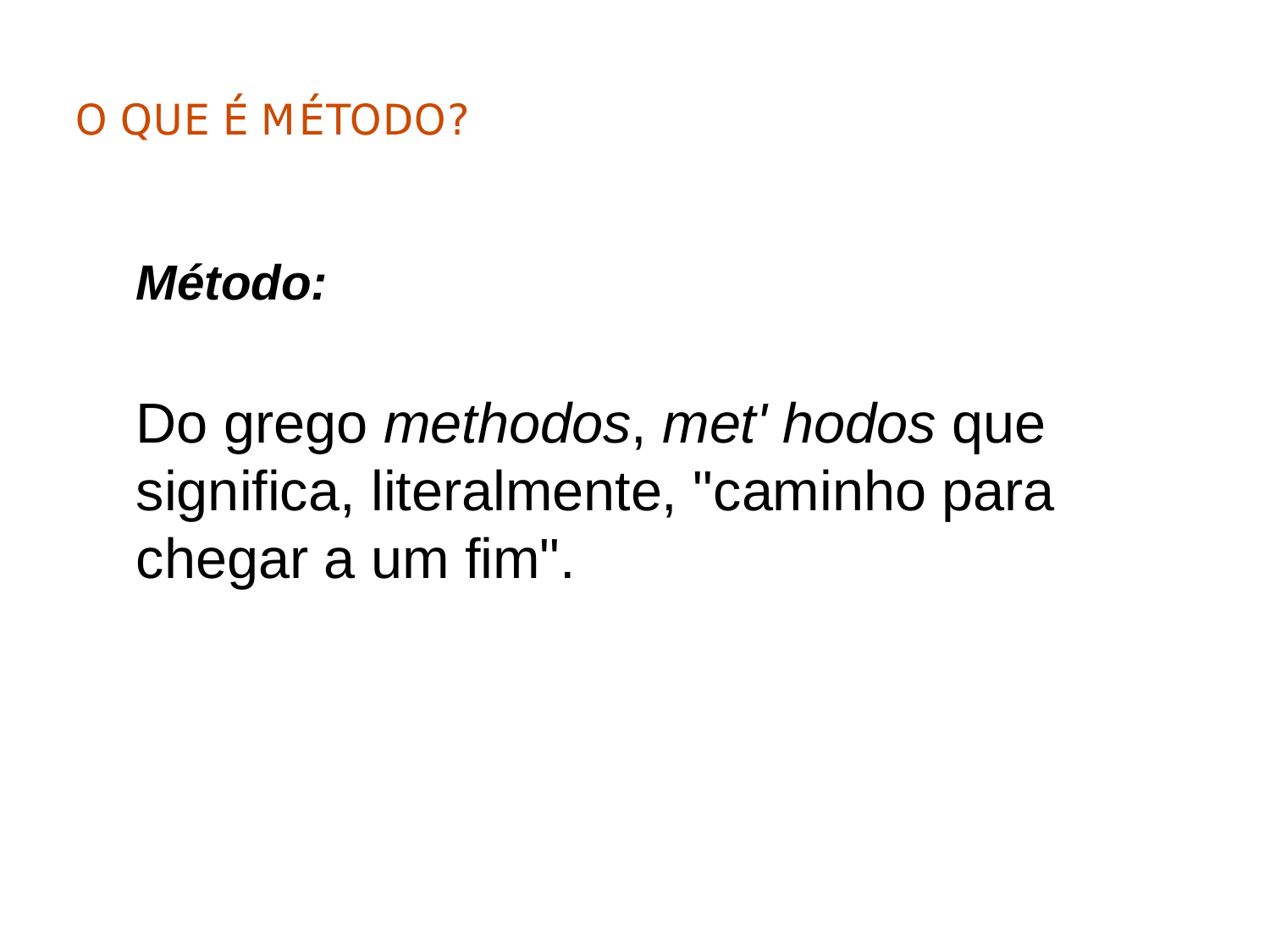

# O que é Método?
Método:

Do grego methodos, met' hodos que significa, literalmente, "caminho para chegar a um fim".